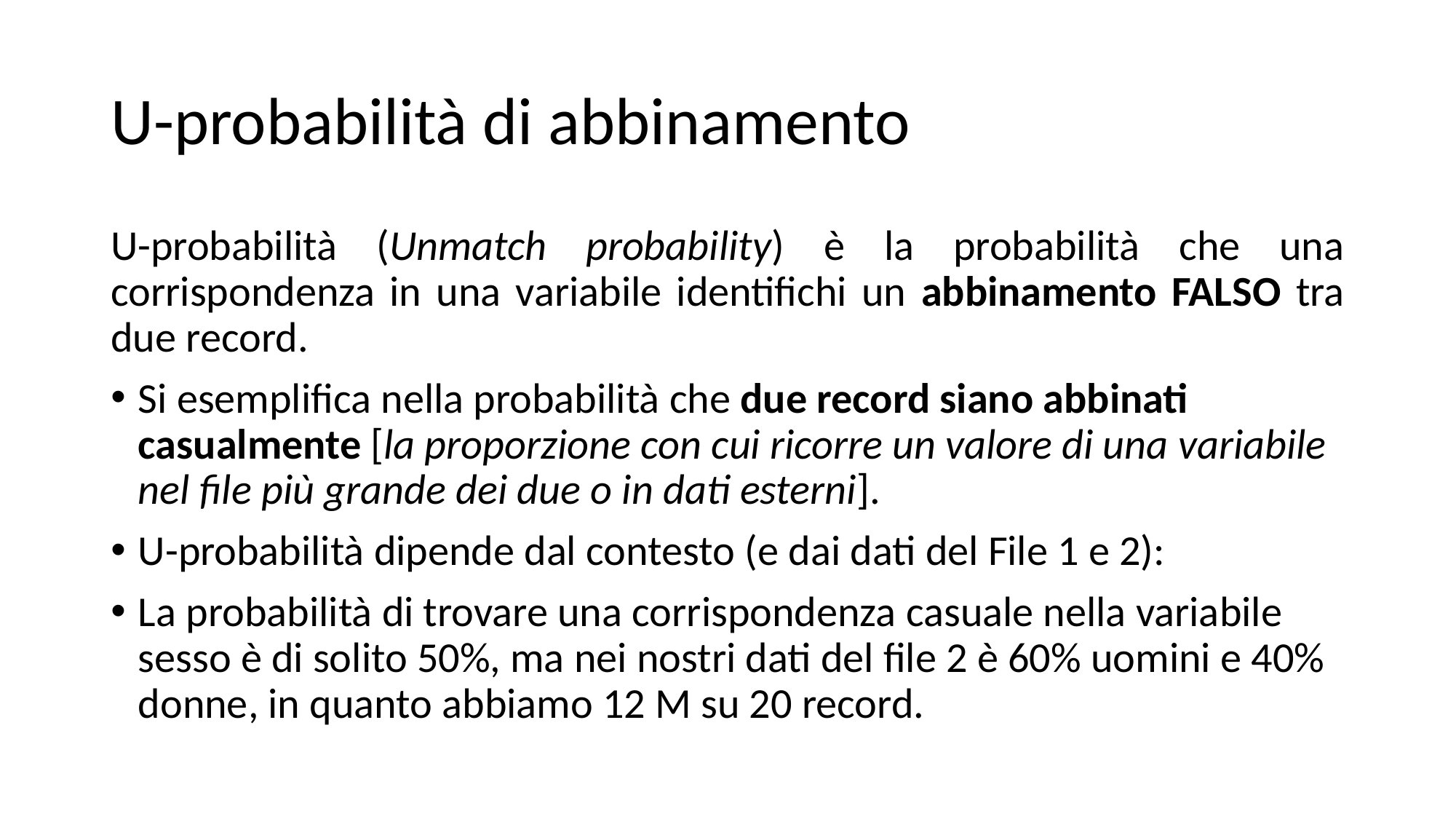

# U-probabilità di abbinamento
U-probabilità (Unmatch probability) è la probabilità che una corrispondenza in una variabile identifichi un abbinamento FALSO tra due record.
Si esemplifica nella probabilità che due record siano abbinati casualmente [la proporzione con cui ricorre un valore di una variabile nel file più grande dei due o in dati esterni].
U-probabilità dipende dal contesto (e dai dati del File 1 e 2):
La probabilità di trovare una corrispondenza casuale nella variabile sesso è di solito 50%, ma nei nostri dati del file 2 è 60% uomini e 40% donne, in quanto abbiamo 12 M su 20 record.